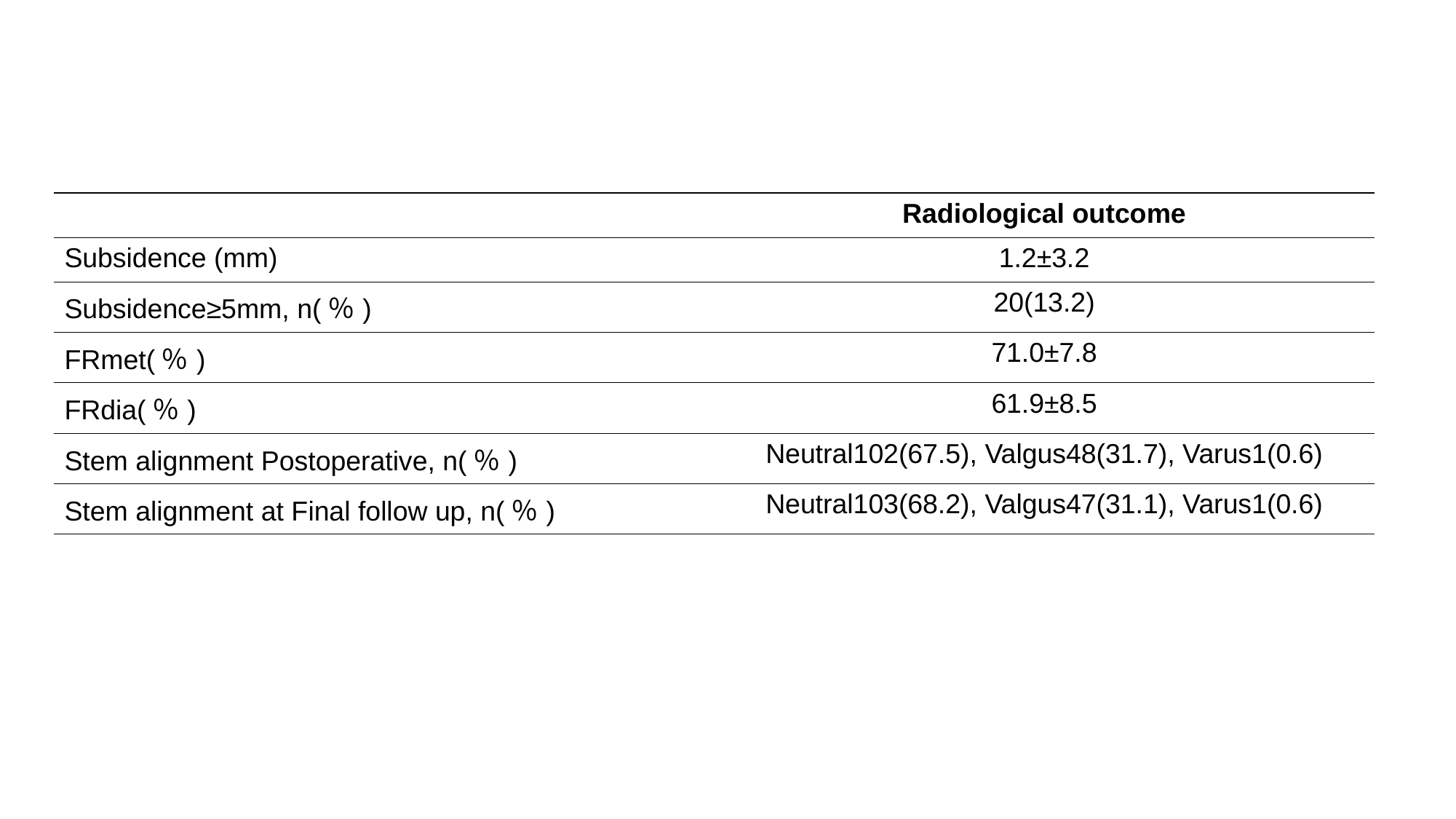

|  | Radiological outcome |
| --- | --- |
| Subsidence (mm) | 1.2±3.2 |
| Subsidence≥5mm, n(％) | 20(13.2) |
| FRmet(％) | 71.0±7.8 |
| FRdia(％) | 61.9±8.5 |
| Stem alignment Postoperative, n(％) | Neutral102(67.5), Valgus48(31.7), Varus1(0.6) |
| Stem alignment at Final follow up, n(％) | Neutral103(68.2), Valgus47(31.1), Varus1(0.6) |